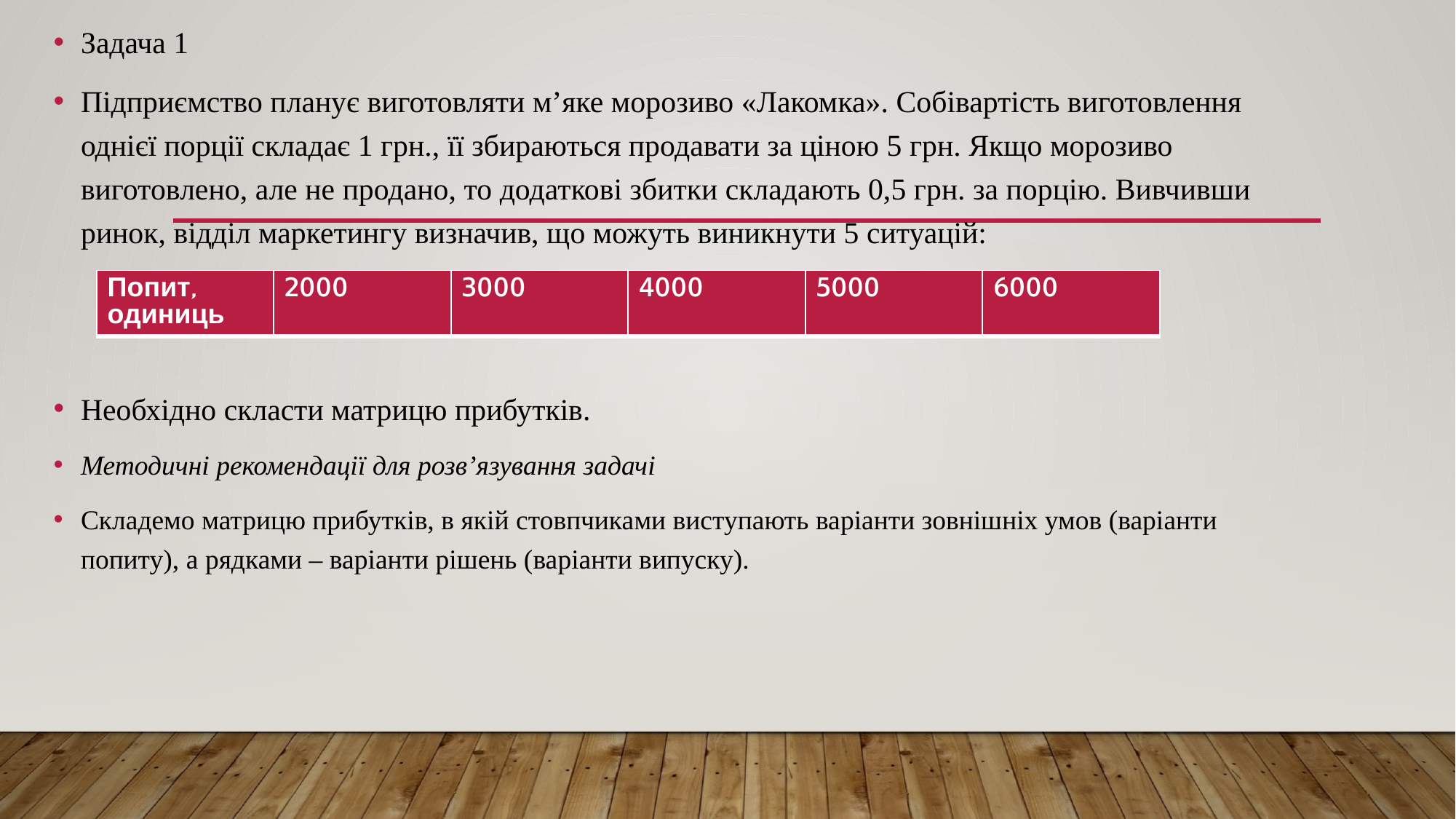

Задача 1
Підприємство планує виготовляти м’яке морозиво «Лакомка». Собівартість виготовлення однієї порції складає 1 грн., її збираються продавати за ціною 5 грн. Якщо морозиво виготовлено, але не продано, то додаткові збитки складають 0,5 грн. за порцію. Вивчивши ринок, відділ маркетингу визначив, що можуть виникнути 5 ситуацій:

Необхідно скласти матрицю прибутків.
Методичні рекомендації для розв’язування задачі
Складемо матрицю прибутків, в якій стовпчиками виступають варіанти зовнішніх умов (варіанти попиту), а рядками – варіанти рішень (варіанти випуску).

| Попит, одиниць | 2000 | 3000 | 4000 | 5000 | 6000 |
| --- | --- | --- | --- | --- | --- |